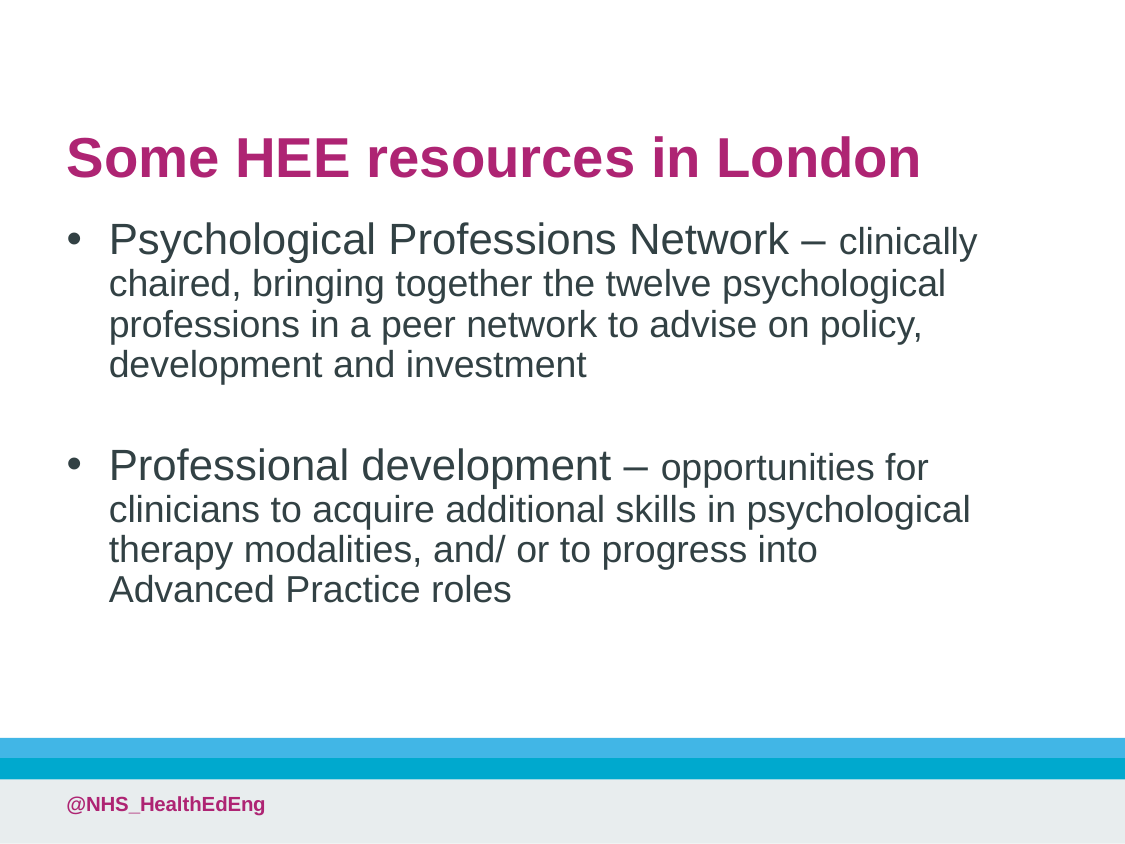

# Some HEE resources in London
Psychological Professions Network – clinically chaired, bringing together the twelve psychological professions in a peer network to advise on policy, development and investment
Professional development – opportunities for clinicians to acquire additional skills in psychological therapy modalities, and/ or to progress into Advanced Practice roles